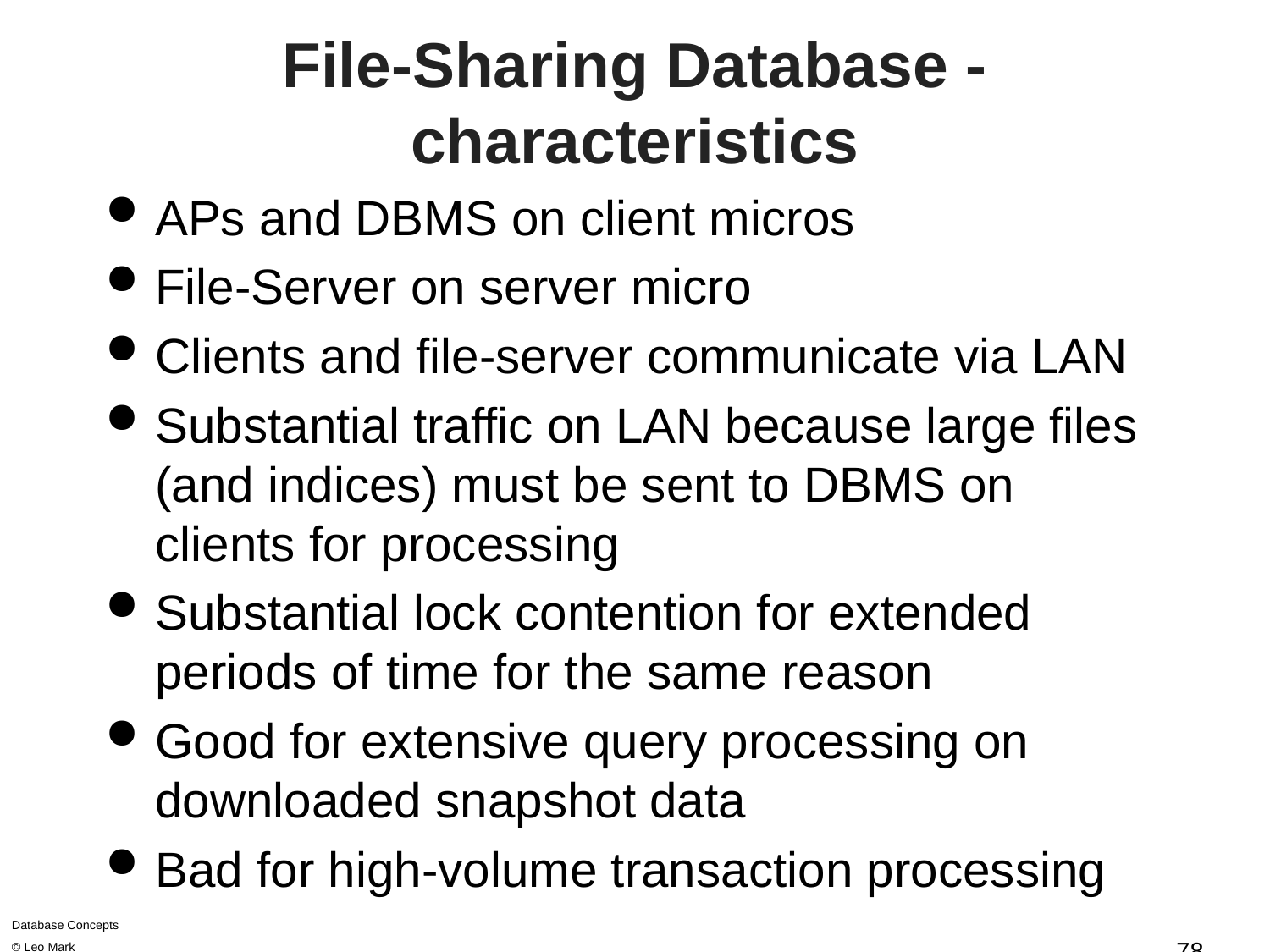

# File-Sharing Database - characteristics
APs and DBMS on client micros
File-Server on server micro
Clients and file-server communicate via LAN
Substantial traffic on LAN because large files (and indices) must be sent to DBMS on clients for processing
Substantial lock contention for extended periods of time for the same reason
Good for extensive query processing on downloaded snapshot data
Bad for high-volume transaction processing